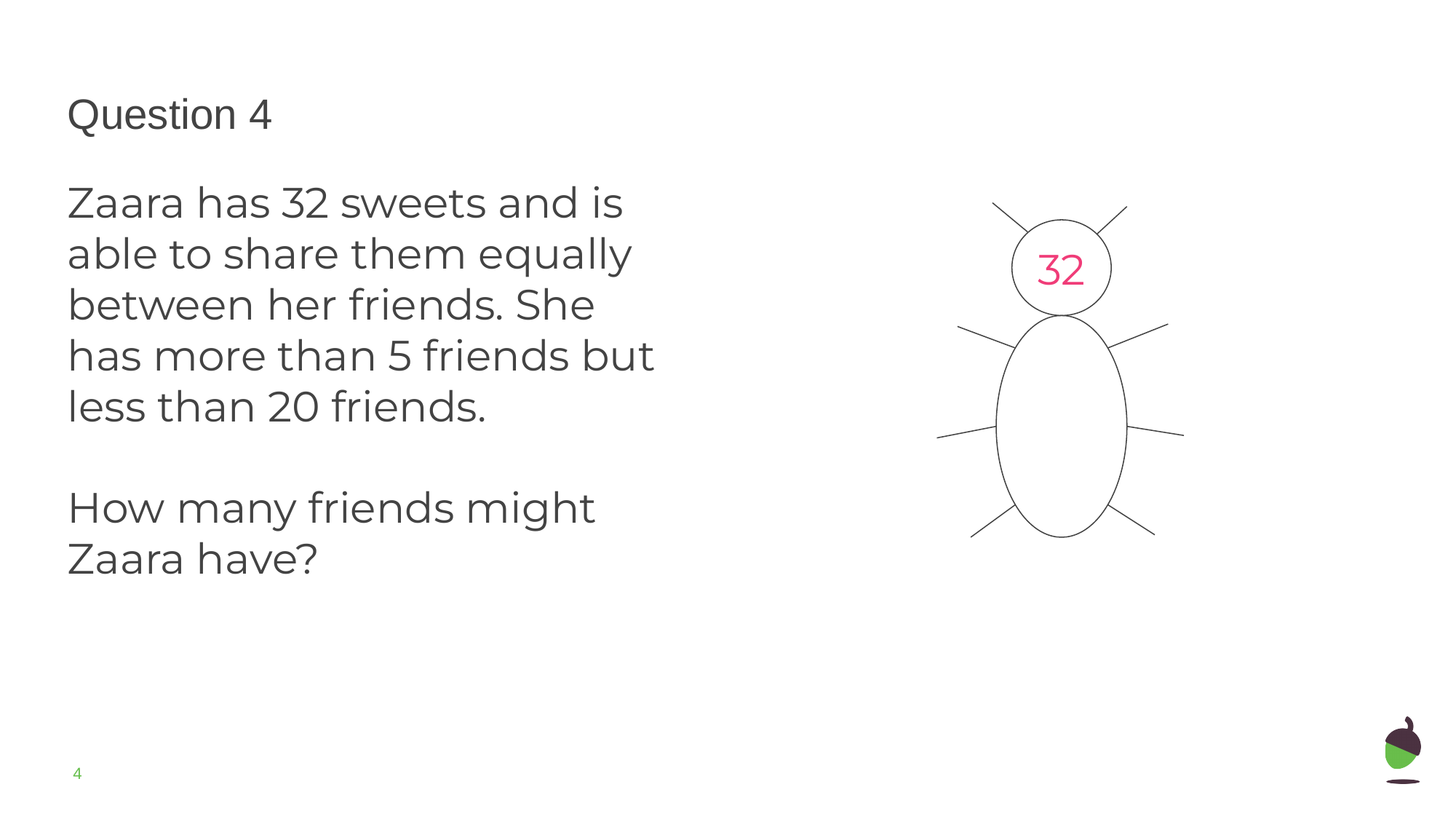

Question 4
Zaara has 32 sweets and is able to share them equally between her friends. She has more than 5 friends but less than 20 friends.

How many friends might Zaara have?

32

4